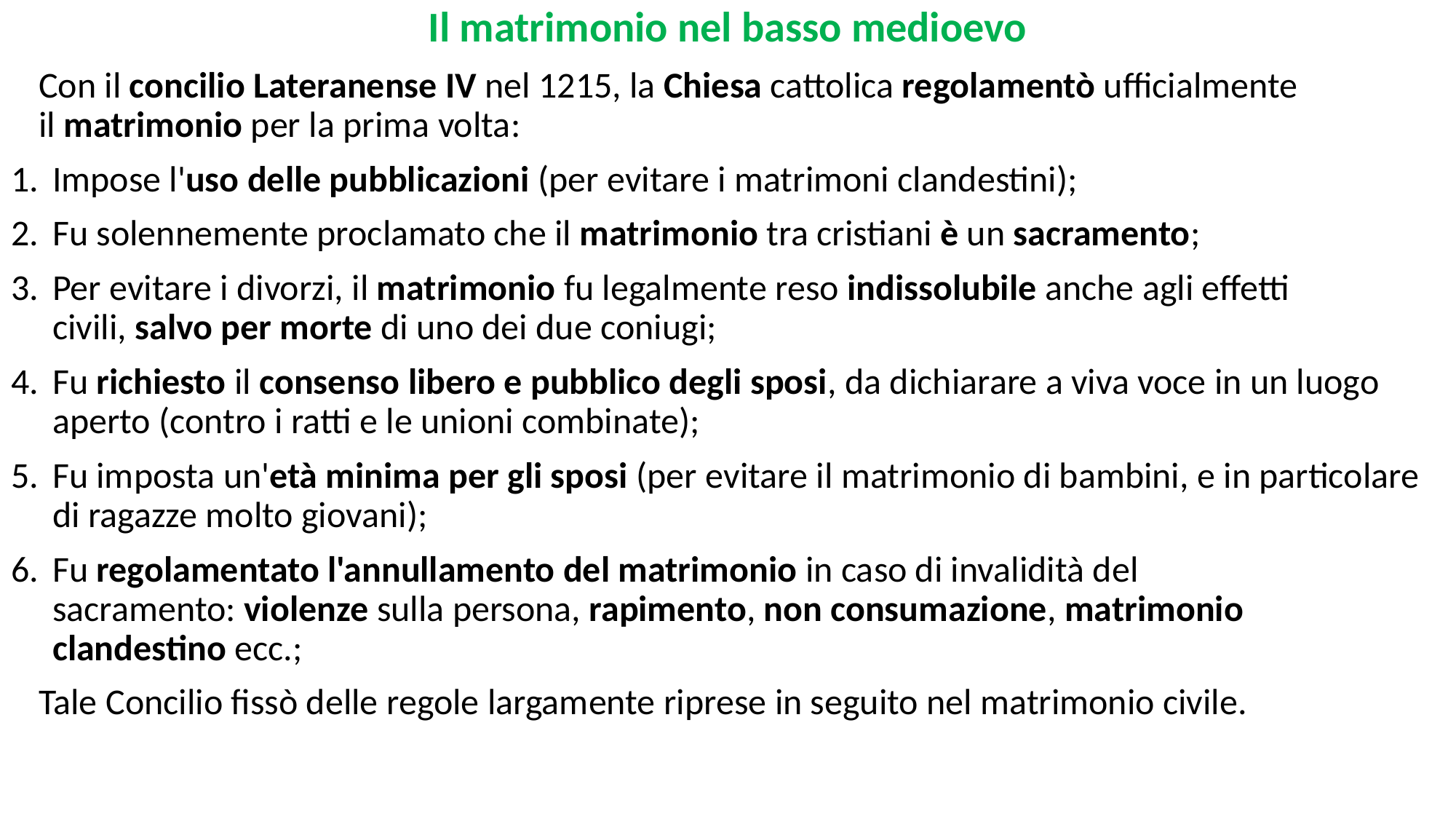

Il matrimonio nel basso medioevo
Con il concilio Lateranense IV nel 1215, la Chiesa cattolica regolamentò ufficialmente il matrimonio per la prima volta:
Impose l'uso delle pubblicazioni (per evitare i matrimoni clandestini);
Fu solennemente proclamato che il matrimonio tra cristiani è un sacramento;
Per evitare i divorzi, il matrimonio fu legalmente reso indissolubile anche agli effetti civili, salvo per morte di uno dei due coniugi;
Fu richiesto il consenso libero e pubblico degli sposi, da dichiarare a viva voce in un luogo aperto (contro i ratti e le unioni combinate);
Fu imposta un'età minima per gli sposi (per evitare il matrimonio di bambini, e in particolare di ragazze molto giovani);
Fu regolamentato l'annullamento del matrimonio in caso di invalidità del sacramento: violenze sulla persona, rapimento, non consumazione, matrimonio clandestino ecc.;
Tale Concilio fissò delle regole largamente riprese in seguito nel matrimonio civile.